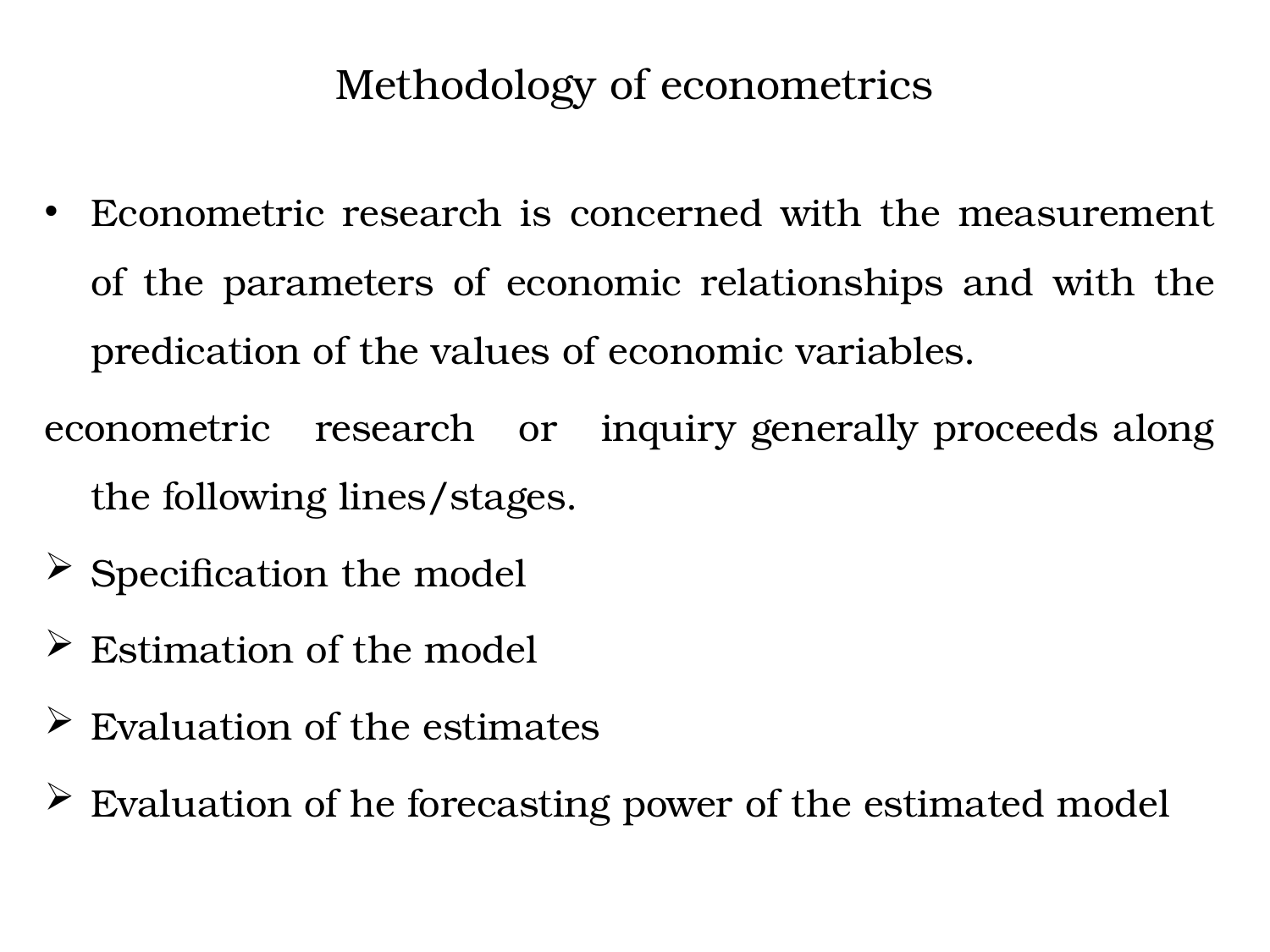

# Methodology of econometrics
Econometric research is concerned with the measurement of the parameters of economic relationships and with the predication of the values of economic variables.
econometric   research   or   inquiry generally proceeds along the following lines/stages.
Specification the model
Estimation of the model
Evaluation of the estimates
Evaluation of he forecasting power of the estimated model